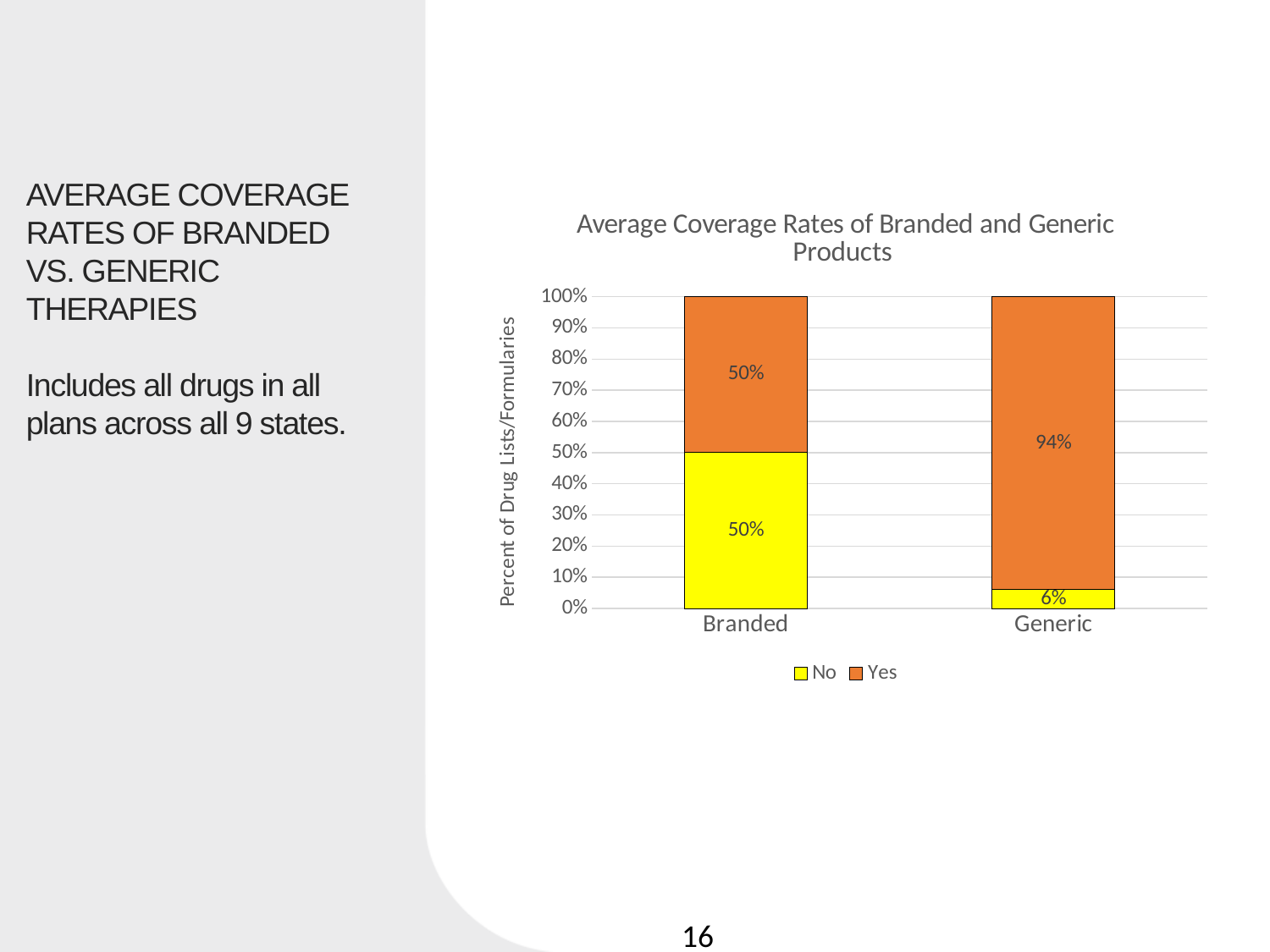

AVERAGE COVERAGE RATES OF BRANDED VS. GENERIC THERAPIES

Includes all drugs in all plans across all 9 states.

### Chart: Average Coverage Rates of Branded and Generic Products

| Category | No | Yes |
|---|---|---|
| Branded | 0.5 | 0.5 |
| Generic | 0.06 | 0.94 |
16